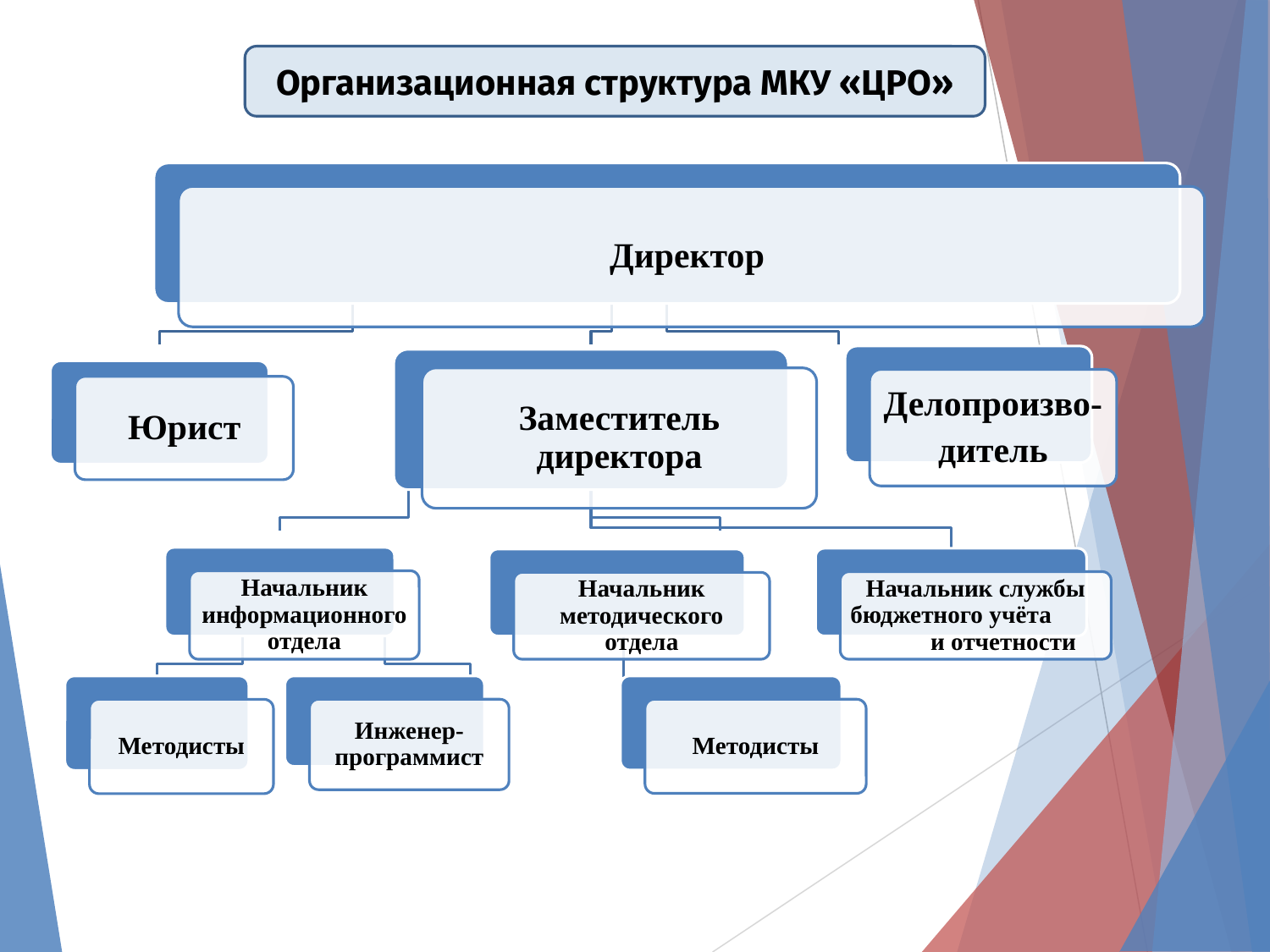

Организационная структура МКУ «ЦРО»

Директор

Заместитель директора

Делопроизво-
дитель

Юрист

Начальник информационного отдела

Начальник службы бюджетного учёта                  и отчетности

Начальник методического отдела

Методисты

Инженер-программист

Методисты